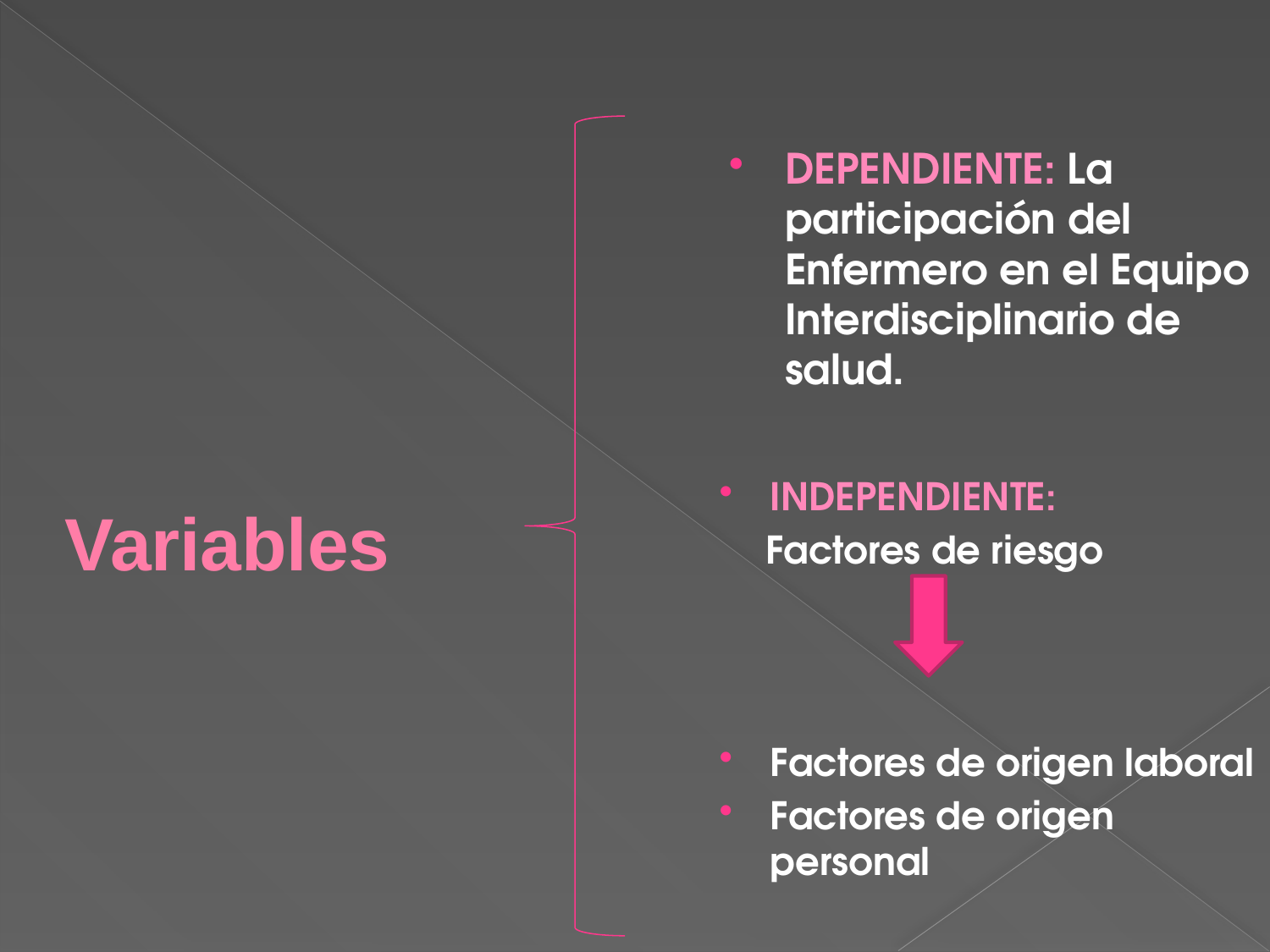

DEPENDIENTE: La participación del Enfermero en el Equipo Interdisciplinario de salud.
# Variables
INDEPENDIENTE:
     Factores de riesgo

Factores de origen laboral
Factores de origen personal